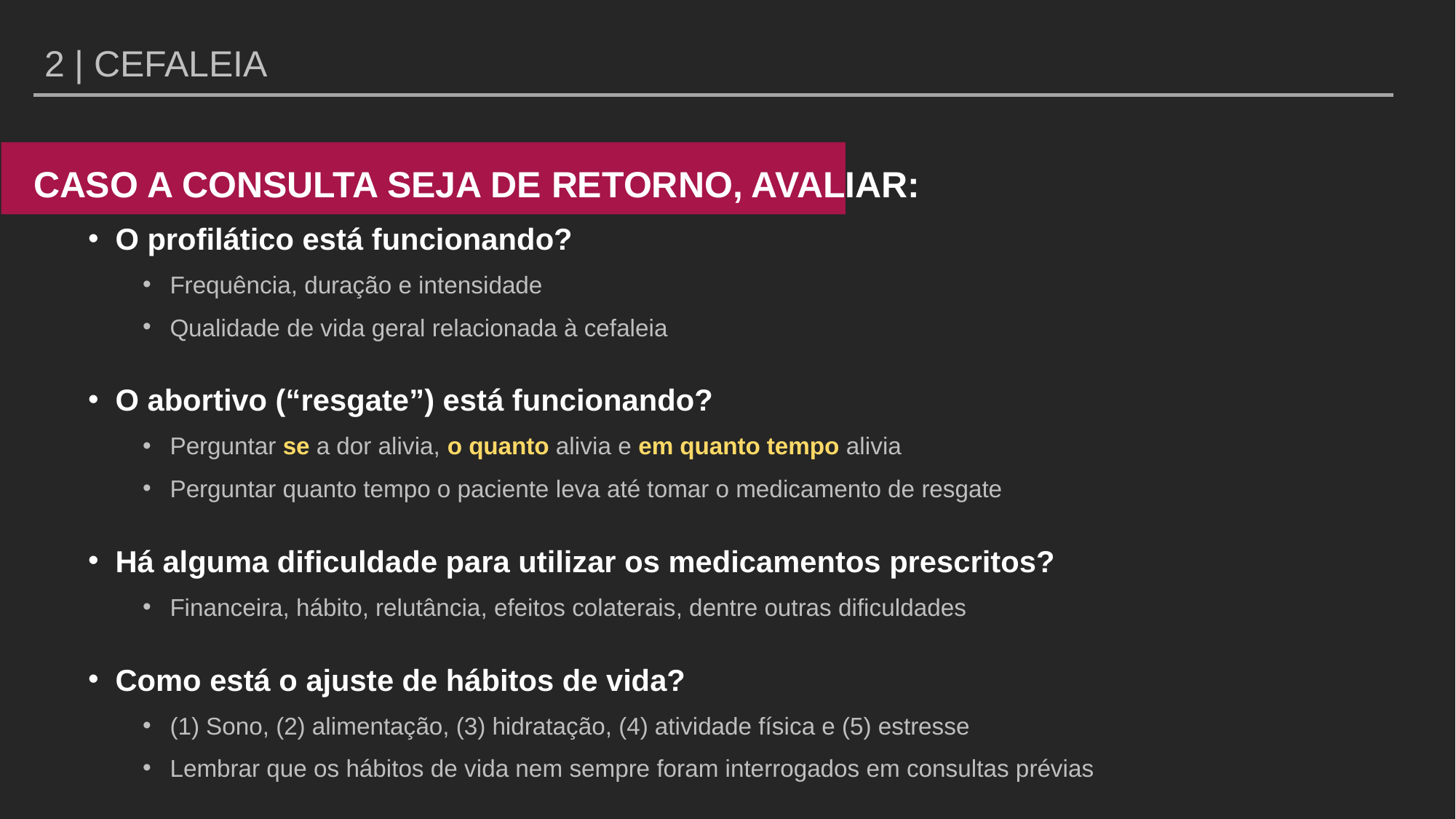

2 | CEFALEIA

CASO A CONSULTA SEJA DE RETORNO, AVALIAR:
O profilático está funcionando?
Frequência, duração e intensidade
Qualidade de vida geral relacionada à cefaleia

O abortivo (“resgate”) está funcionando?
Perguntar se a dor alivia, o quanto alivia e em quanto tempo alivia
Perguntar quanto tempo o paciente leva até tomar o medicamento de resgate

Há alguma dificuldade para utilizar os medicamentos prescritos?
Financeira, hábito, relutância, efeitos colaterais, dentre outras dificuldades

Como está o ajuste de hábitos de vida?
(1) Sono, (2) alimentação, (3) hidratação, (4) atividade física e (5) estresse
Lembrar que os hábitos de vida nem sempre foram interrogados em consultas prévias